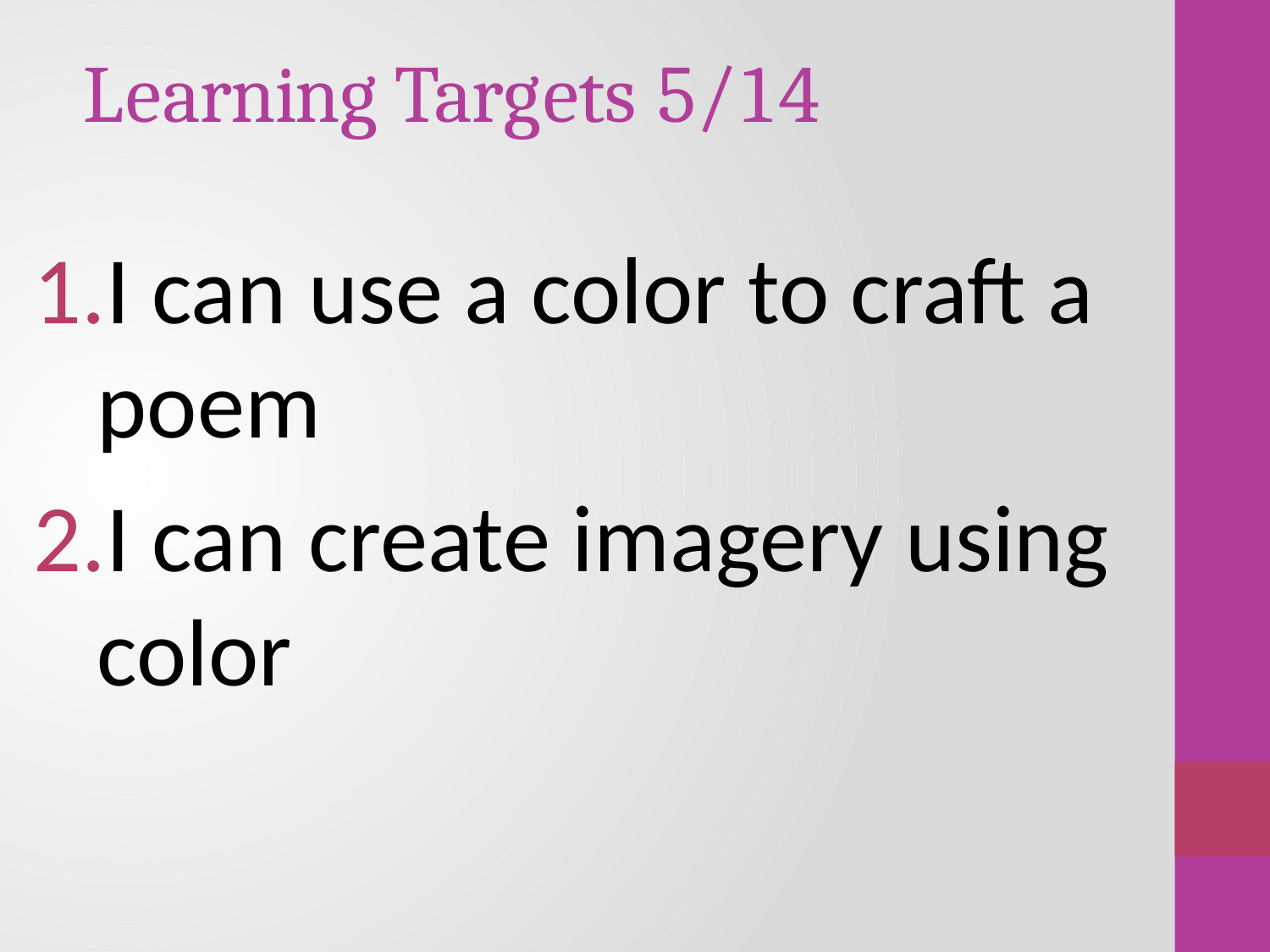

# Learning Targets 5/14
I can use a color to craft a poem
I can create imagery using color